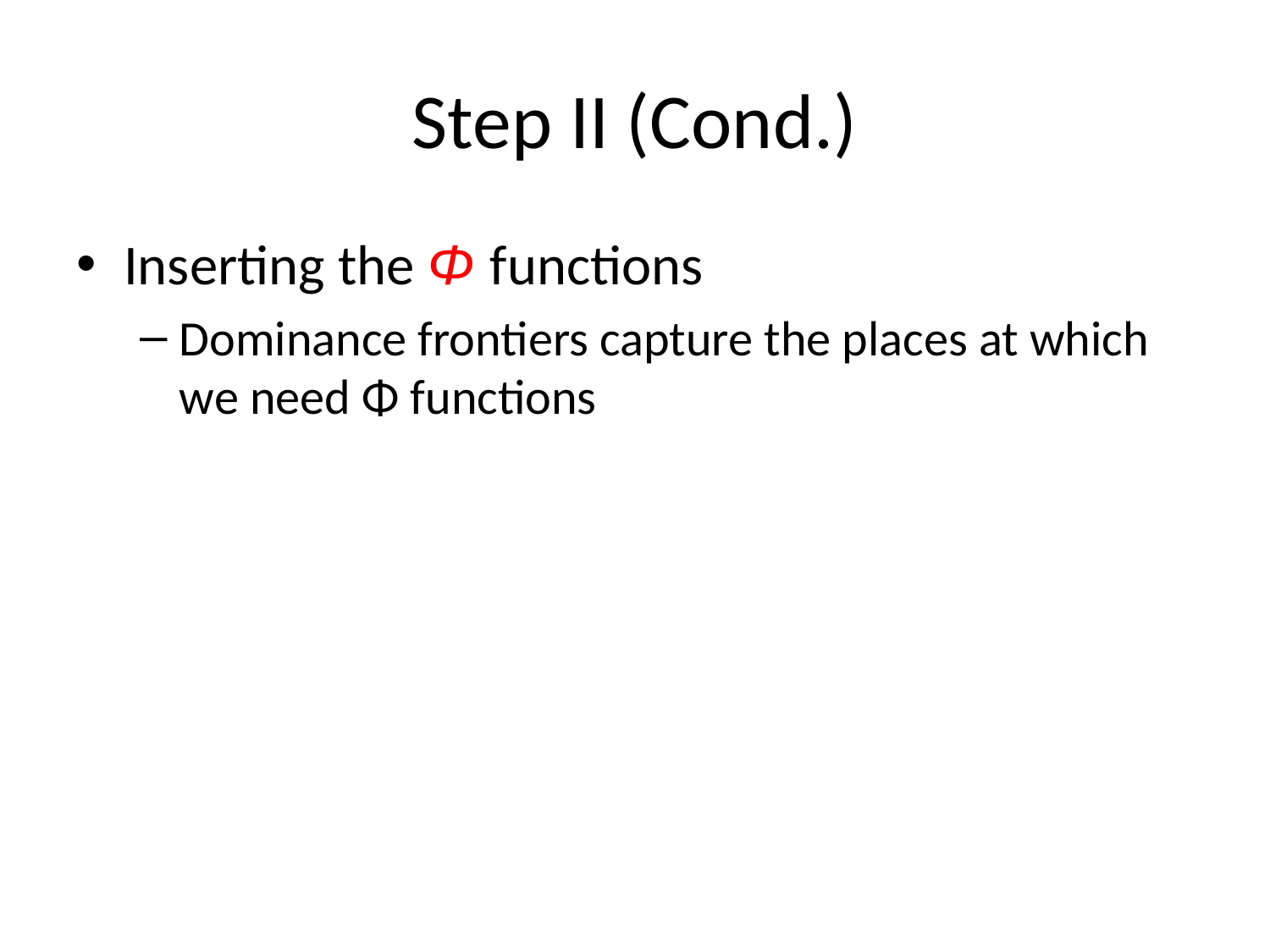

# Step II (Cond.)
Inserting the Φ functions
Dominance frontiers capture the places at which we need Φ functions